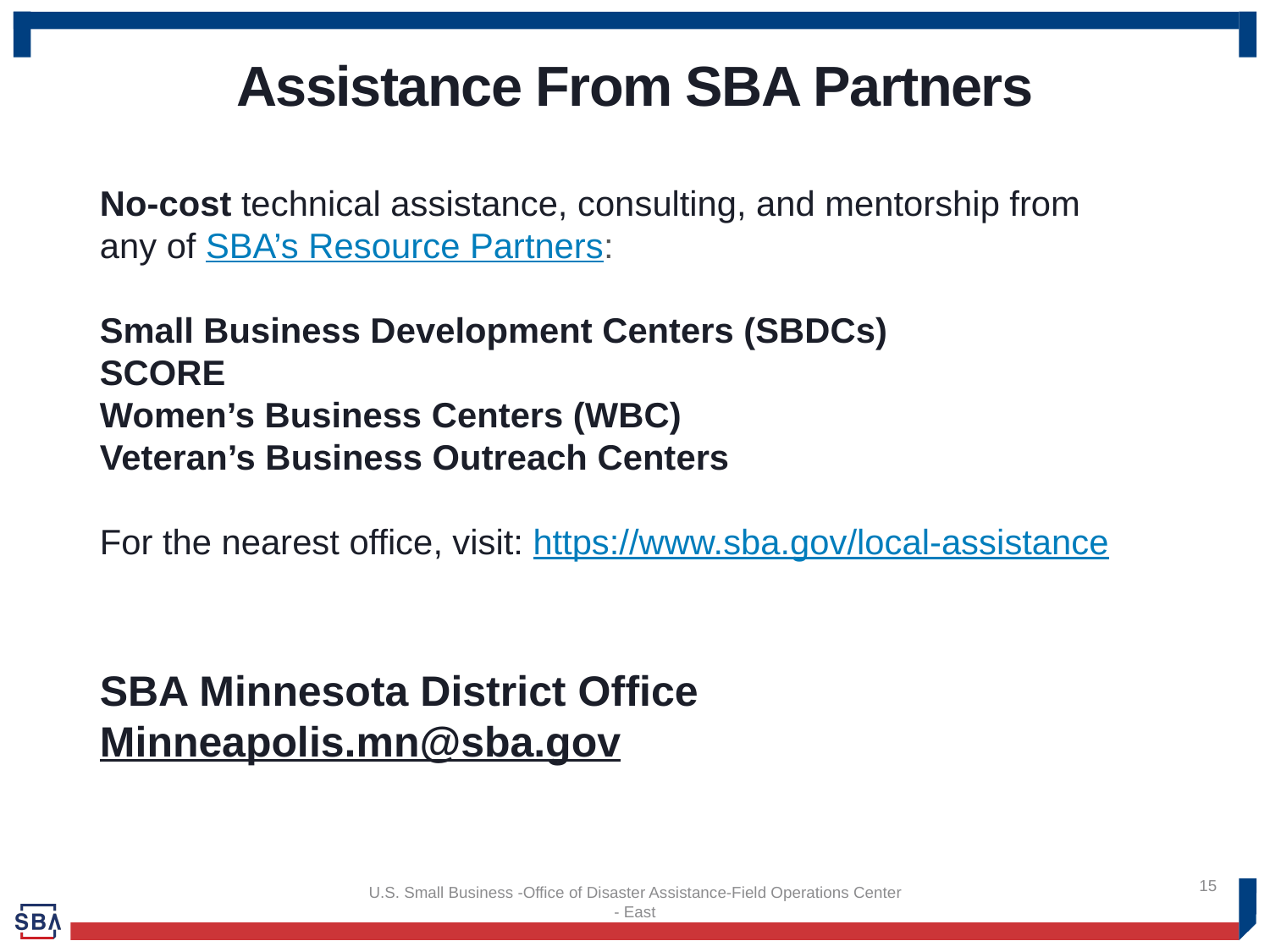

# Assistance From SBA Partners
No-cost technical assistance, consulting, and mentorship from any of SBA’s Resource Partners:

Small Business Development Centers (SBDCs)
SCORE
Women’s Business Centers (WBC)
Veteran’s Business Outreach Centers

For the nearest office, visit: https://www.sba.gov/local-assistance

SBA Minnesota District Office
Minneapolis.mn@sba.gov

15
U.S. Small Business -Office of Disaster Assistance-Field Operations Center - East